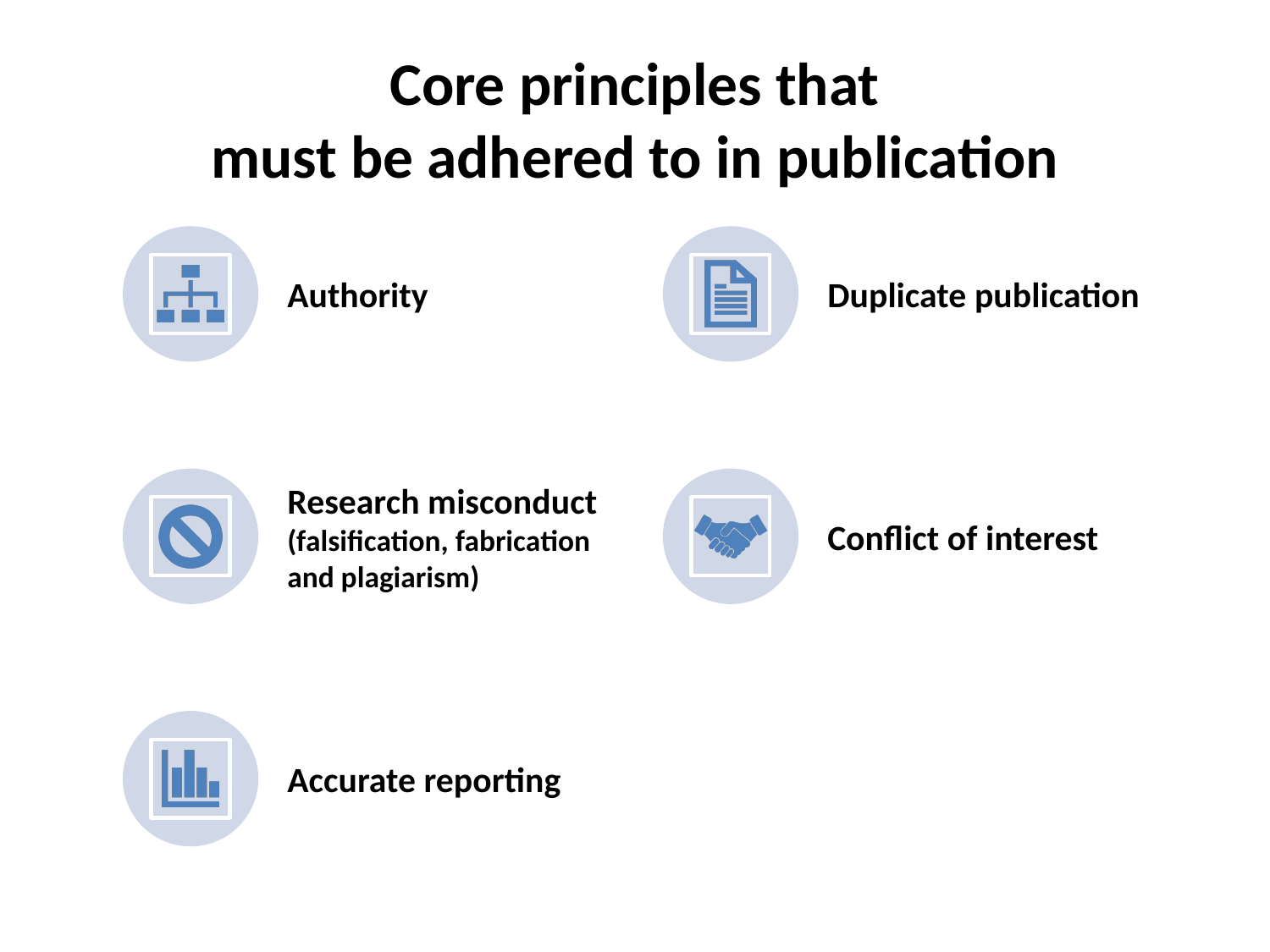

# Core principles that must be adhered to in publication
Authority
Duplicate publication
Research misconduct (falsification, fabrication and plagiarism)
Conflict of interest
Accurate reporting